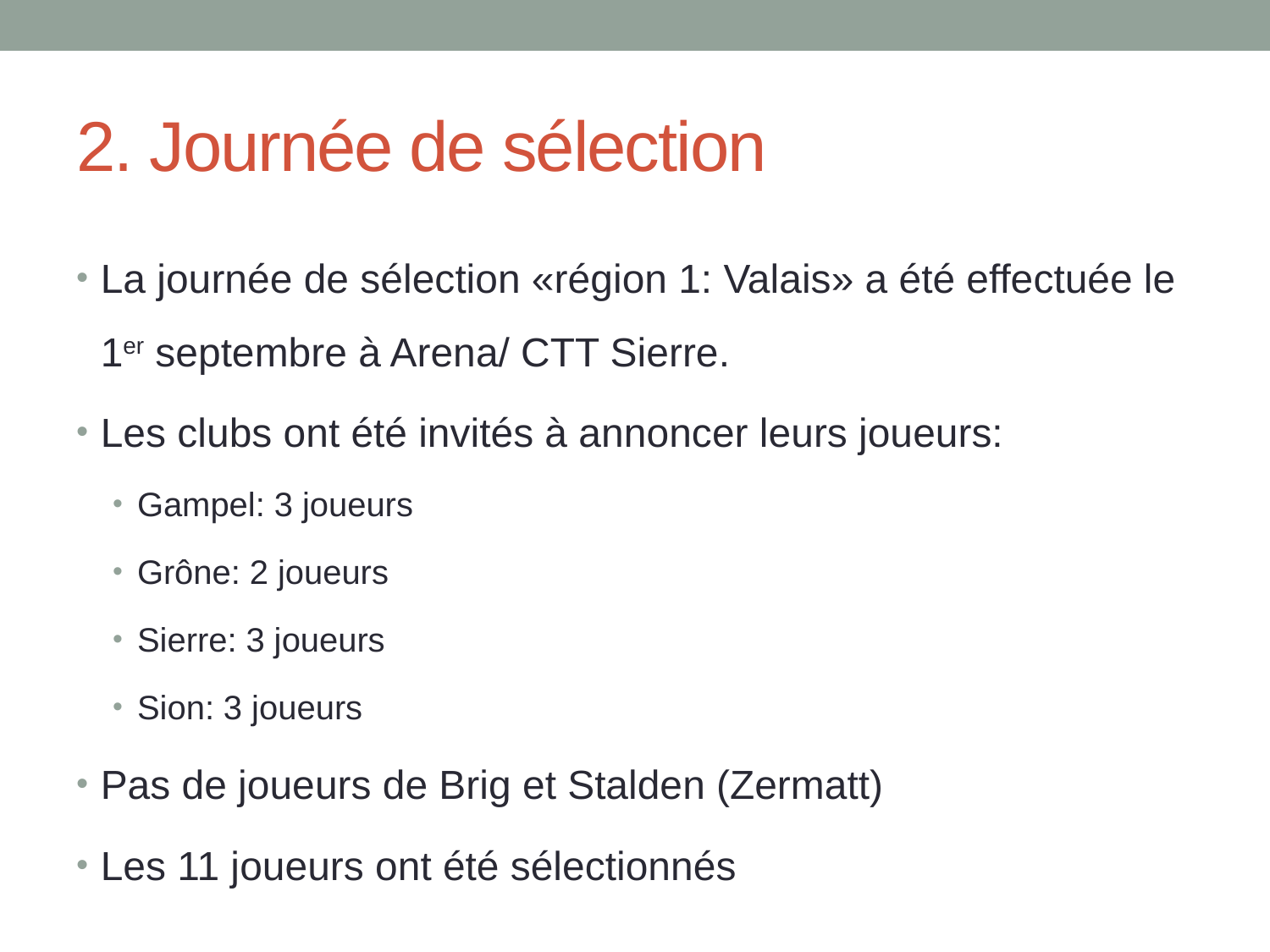

# 2. Journée de sélection
La journée de sélection «région 1: Valais» a été effectuée le 1er septembre à Arena/ CTT Sierre.
Les clubs ont été invités à annoncer leurs joueurs:
Gampel: 3 joueurs
Grône: 2 joueurs
Sierre: 3 joueurs
Sion: 3 joueurs
Pas de joueurs de Brig et Stalden (Zermatt)
Les 11 joueurs ont été sélectionnés